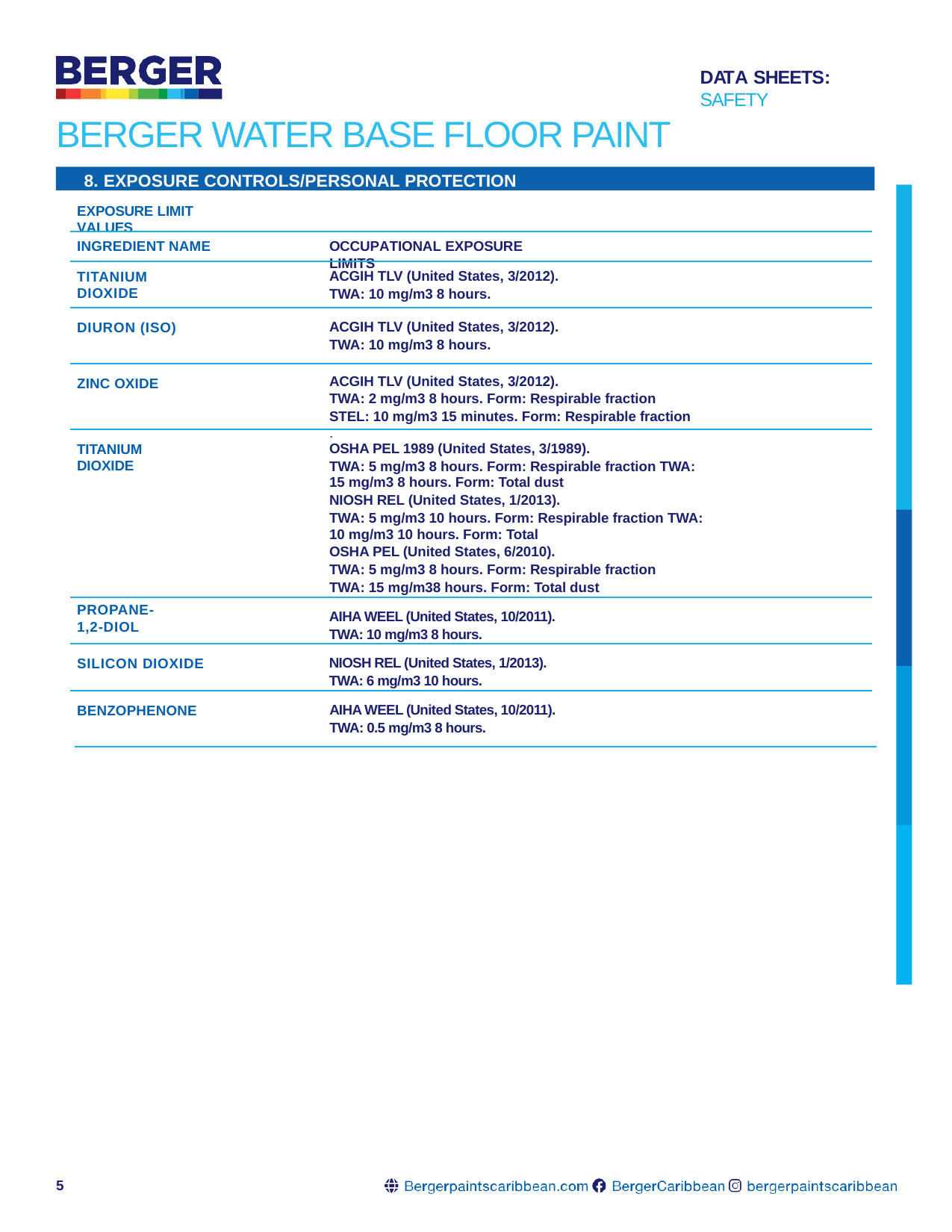

DATA SHEETS: SAFETY
# BERGER WATER BASE FLOOR PAINT
8. EXPOSURE CONTROLS/PERSONAL PROTECTION

EXPOSURE LIMIT VALUES

INGREDIENT NAME
OCCUPATIONAL EXPOSURE LIMITS

TITANIUM DIOXIDE

ACGIH TLV (United States, 3/2012).
TWA: 10 mg/m3 8 hours.

DIURON (ISO)

ACGIH TLV (United States, 3/2012).
TWA: 10 mg/m3 8 hours.

ACGIH TLV (United States, 3/2012).
TWA: 2 mg/m3 8 hours. Form: Respirable fraction
STEL: 10 mg/m3 15 minutes. Form: Respirable fraction
.
ZINC OXIDE

TITANIUM DIOXIDE
OSHA PEL 1989 (United States, 3/1989).
TWA: 5 mg/m3 8 hours. Form: Respirable fraction TWA: 15 mg/m3 8 hours. Form: Total dust
NIOSH REL (United States, 1/2013).
TWA: 5 mg/m3 10 hours. Form: Respirable fraction TWA: 10 mg/m3 10 hours. Form: Total
OSHA PEL (United States, 6/2010).
TWA: 5 mg/m3 8 hours. Form: Respirable fraction
TWA: 15 mg/m38 hours. Form: Total dust

PROPANE-1,2-DIOL

AIHA WEEL (United States, 10/2011).
TWA: 10 mg/m3 8 hours.

SILICON DIOXIDE

NIOSH REL (United States, 1/2013).
TWA: 6 mg/m3 10 hours.

AIHA WEEL (United States, 10/2011).
TWA: 0.5 mg/m3 8 hours.
BENZOPHENONE

5